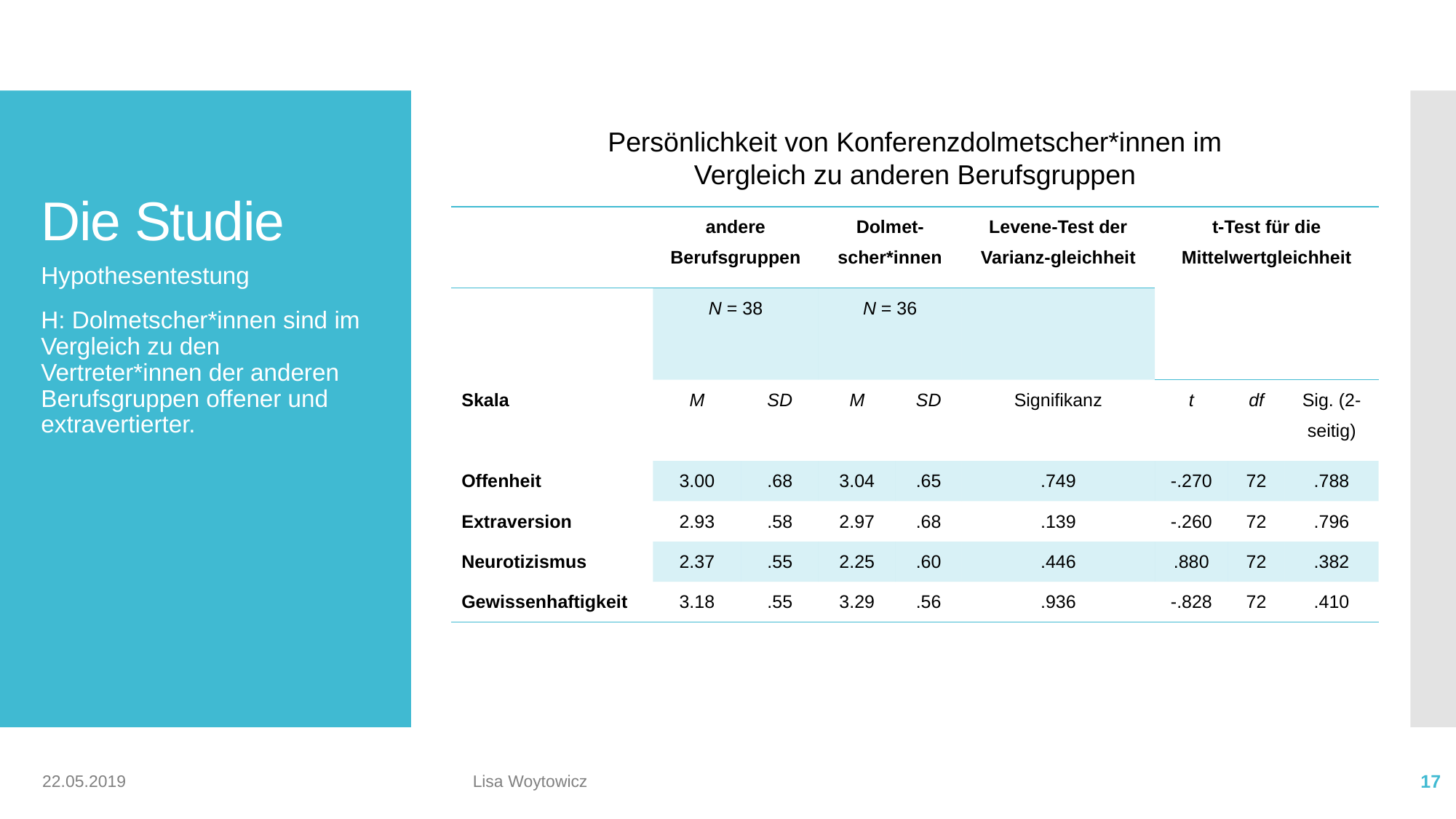

Persönlichkeit von Konferenzdolmetscher*innen im Vergleich zu anderen Berufsgruppen
# Die Studie
|  | andere Berufsgruppen |  | Dolmet-scher\*innen |  | Levene-Test der Varianz-gleichheit | t-Test für die Mittelwertgleichheit |  |  |
| --- | --- | --- | --- | --- | --- | --- | --- | --- |
|  | N = 38 |  | N = 36 |  |  |  |  |  |
| Skala | M | SD | M | SD | Signifikanz | t | df | Sig. (2-seitig) |
| Offenheit | 3.00 | .68 | 3.04 | .65 | .749 | -.270 | 72 | .788 |
| Extraversion | 2.93 | .58 | 2.97 | .68 | .139 | -.260 | 72 | .796 |
| Neurotizismus | 2.37 | .55 | 2.25 | .60 | .446 | .880 | 72 | .382 |
| Gewissenhaftigkeit | 3.18 | .55 | 3.29 | .56 | .936 | -.828 | 72 | .410 |
Hypothesentestung
H: Dolmetscher*innen sind im Vergleich zu den Vertreter*innen der anderen Berufsgruppen offener und extravertierter.
22.05.2019
Lisa Woytowicz
17